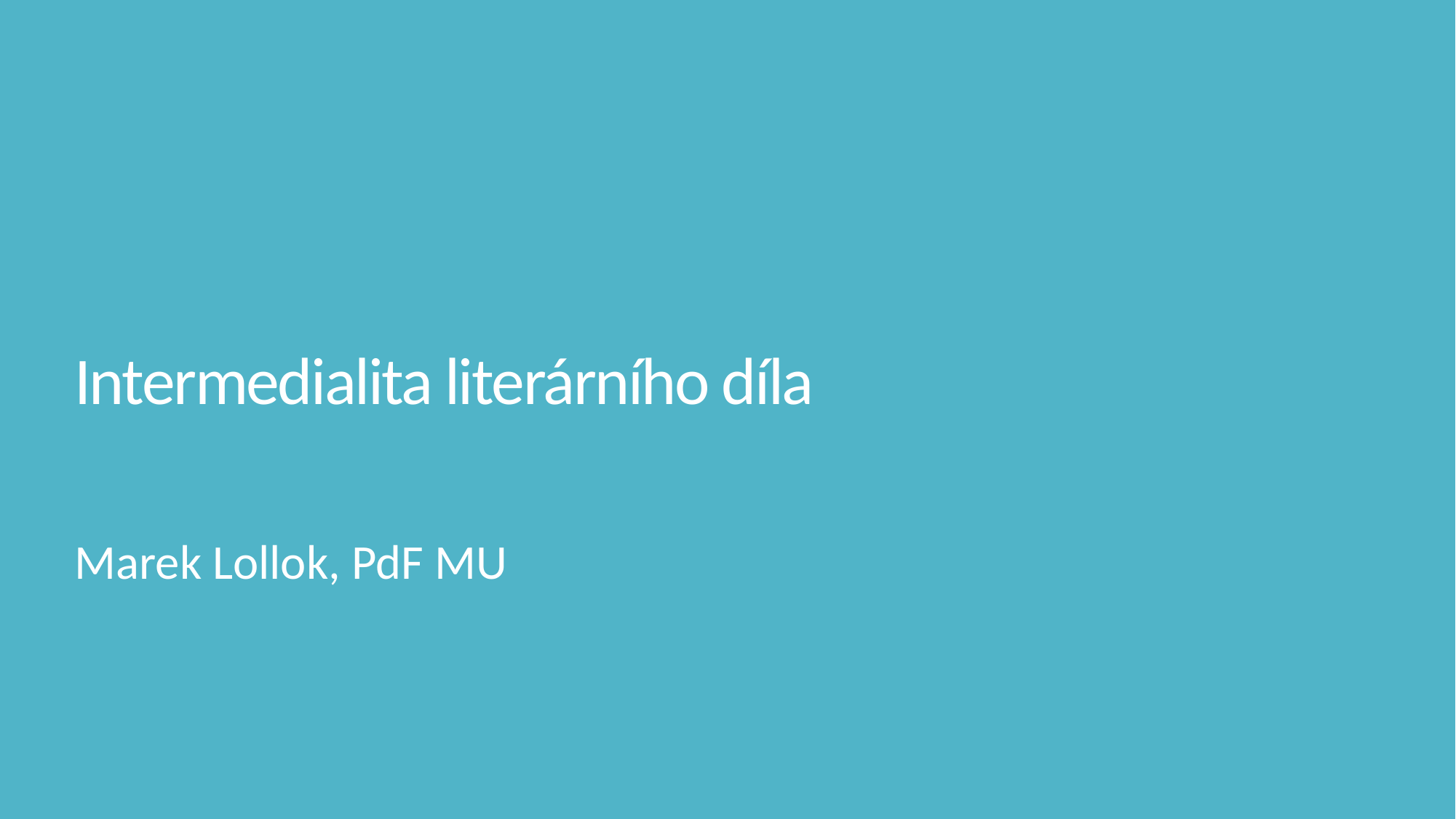

# Intermedialita literárního díla
Marek Lollok, PdF MU